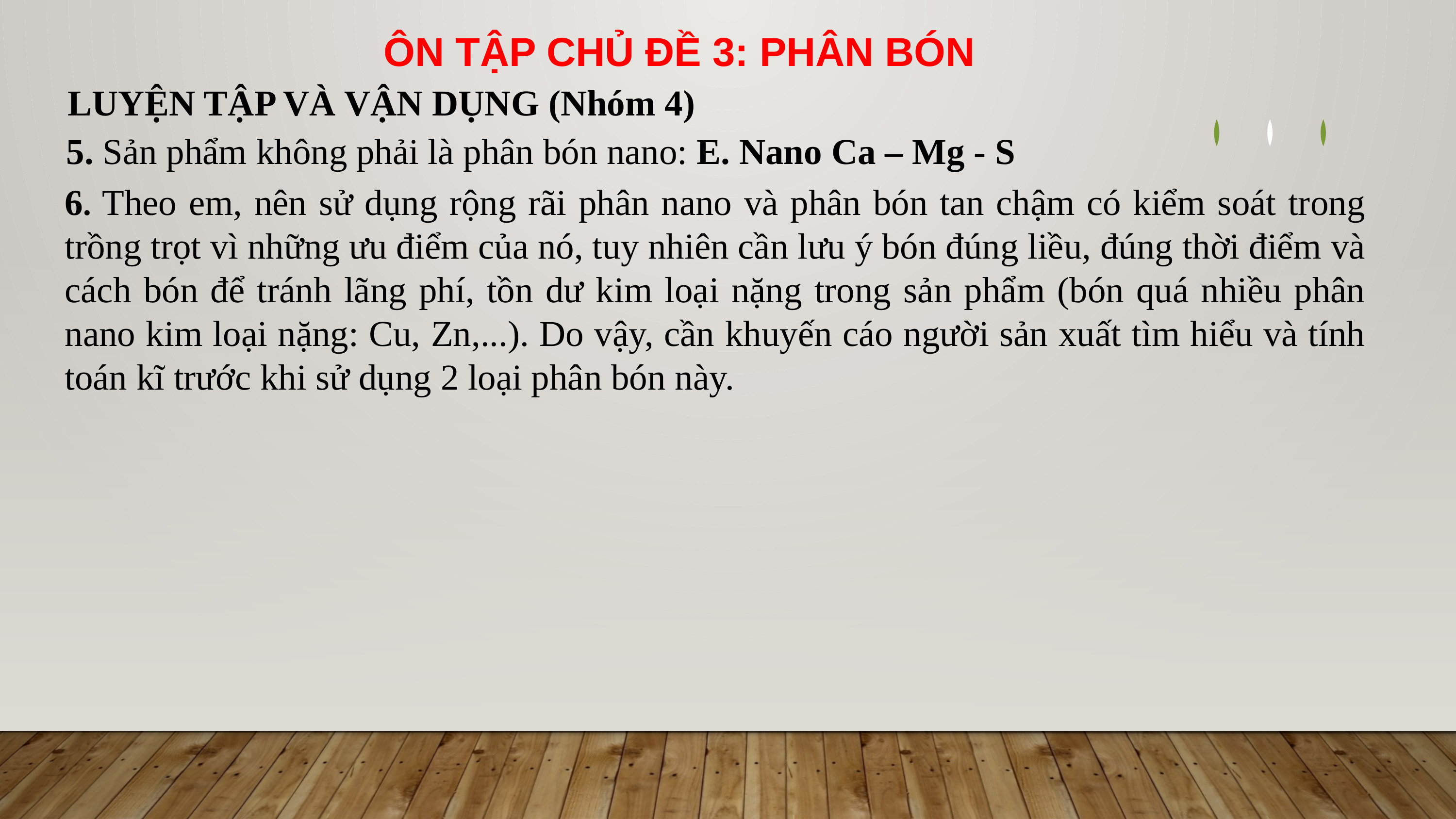

ÔN TẬP CHỦ ĐỀ 3: PHÂN BÓN
LUYỆN TẬP VÀ VẬN DỤNG (Nhóm 4)

5. Sản phẩm không phải là phân bón nano: E. Nano Ca – Mg - S
6. Theo em, nên sử dụng rộng rãi phân nano và phân bón tan chậm có kiểm soát trong trồng trọt vì những ưu điểm của nó, tuy nhiên cần lưu ý bón đúng liều, đúng thời điểm và cách bón để tránh lãng phí, tồn dư kim loại nặng trong sản phẩm (bón quá nhiều phân nano kim loại nặng: Cu, Zn,...). Do vậy, cần khuyến cáo người sản xuất tìm hiểu và tính toán kĩ trước khi sử dụng 2 loại phân bón này.